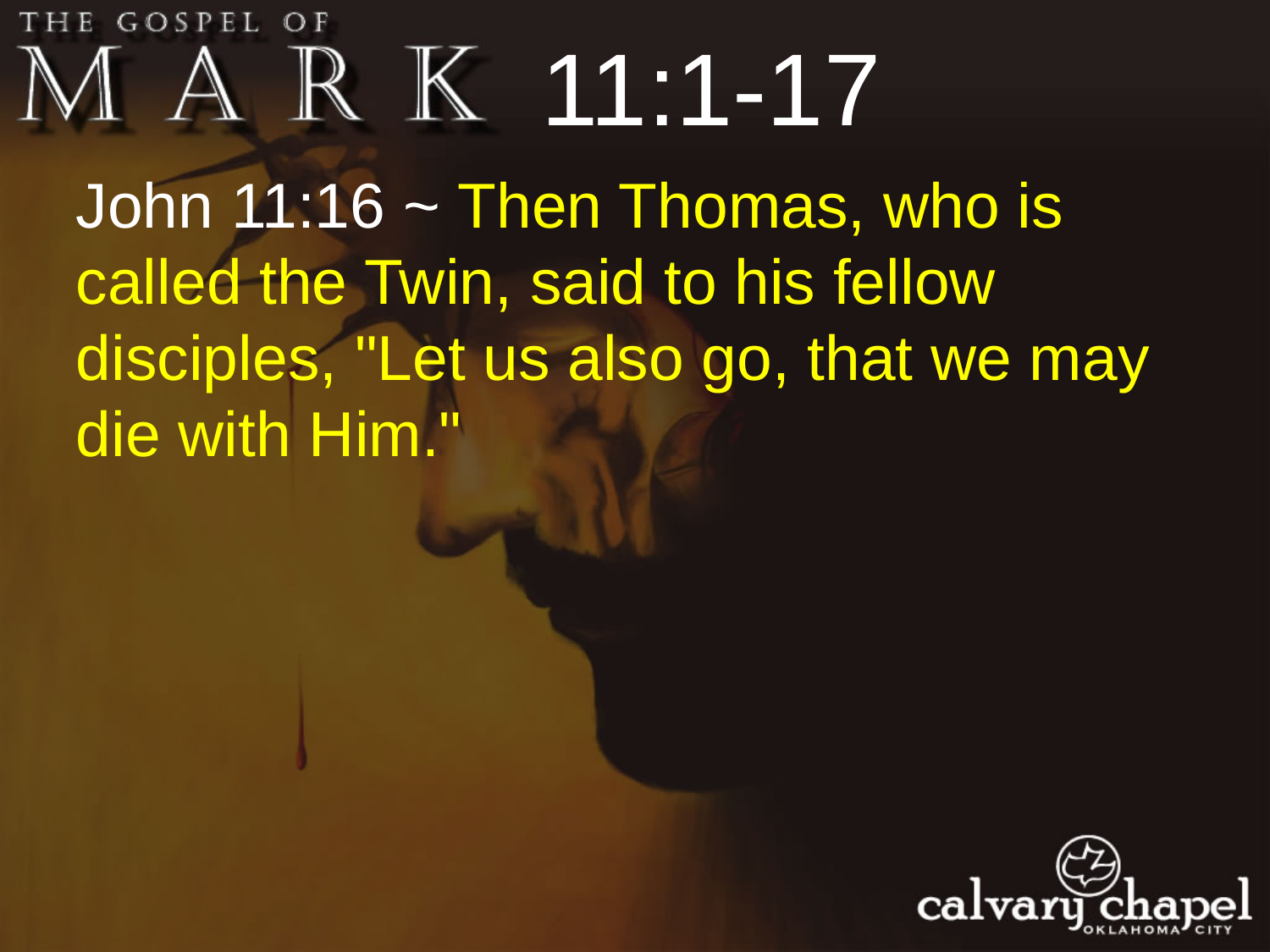

11:1-17
John 11:16 ~ Then Thomas, who is called the Twin, said to his fellow disciples, "Let us also go, that we may die with Him."